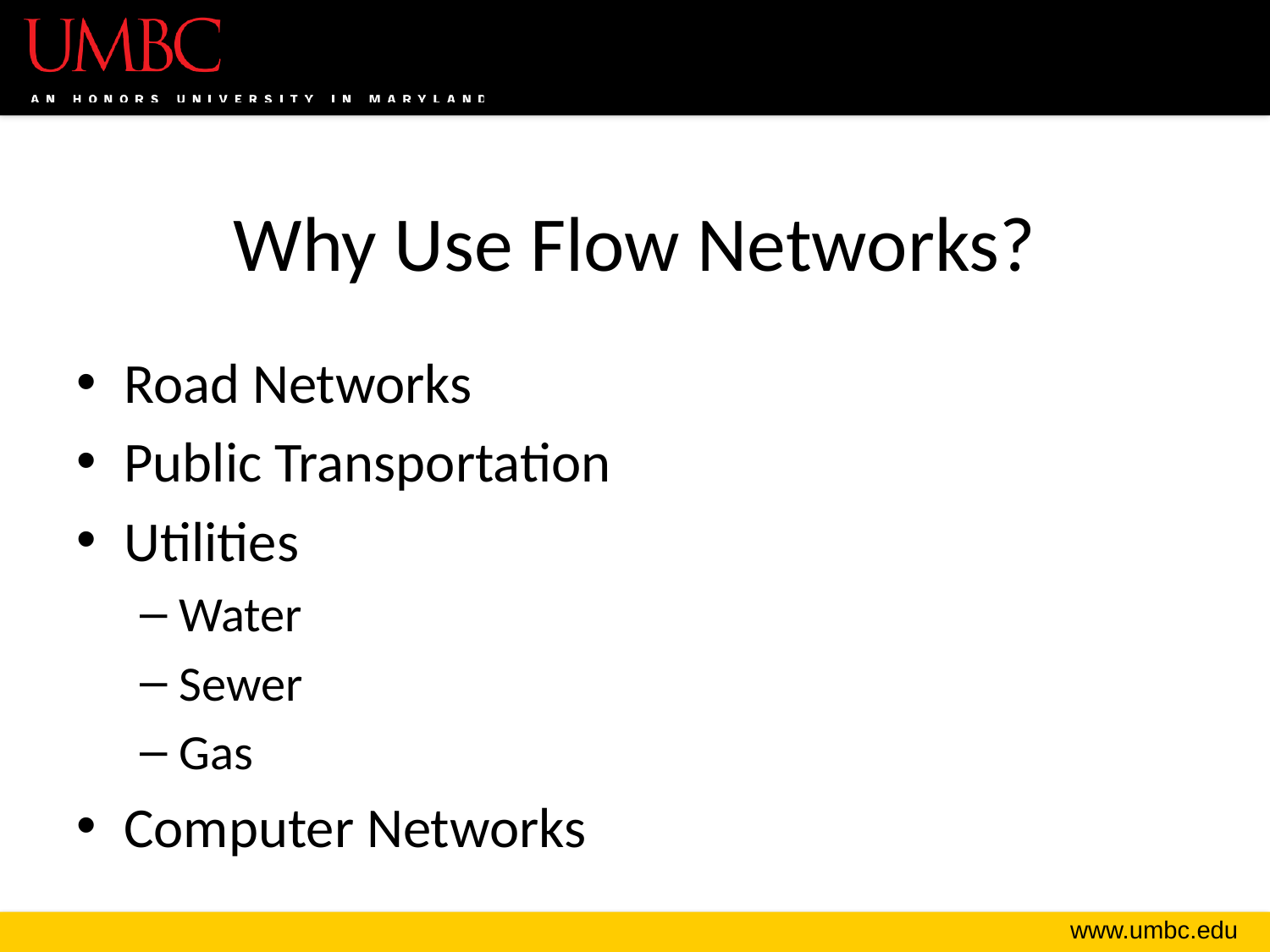

# Why Use Flow Networks?
Road Networks
Public Transportation
Utilities
Water
Sewer
Gas
Computer Networks